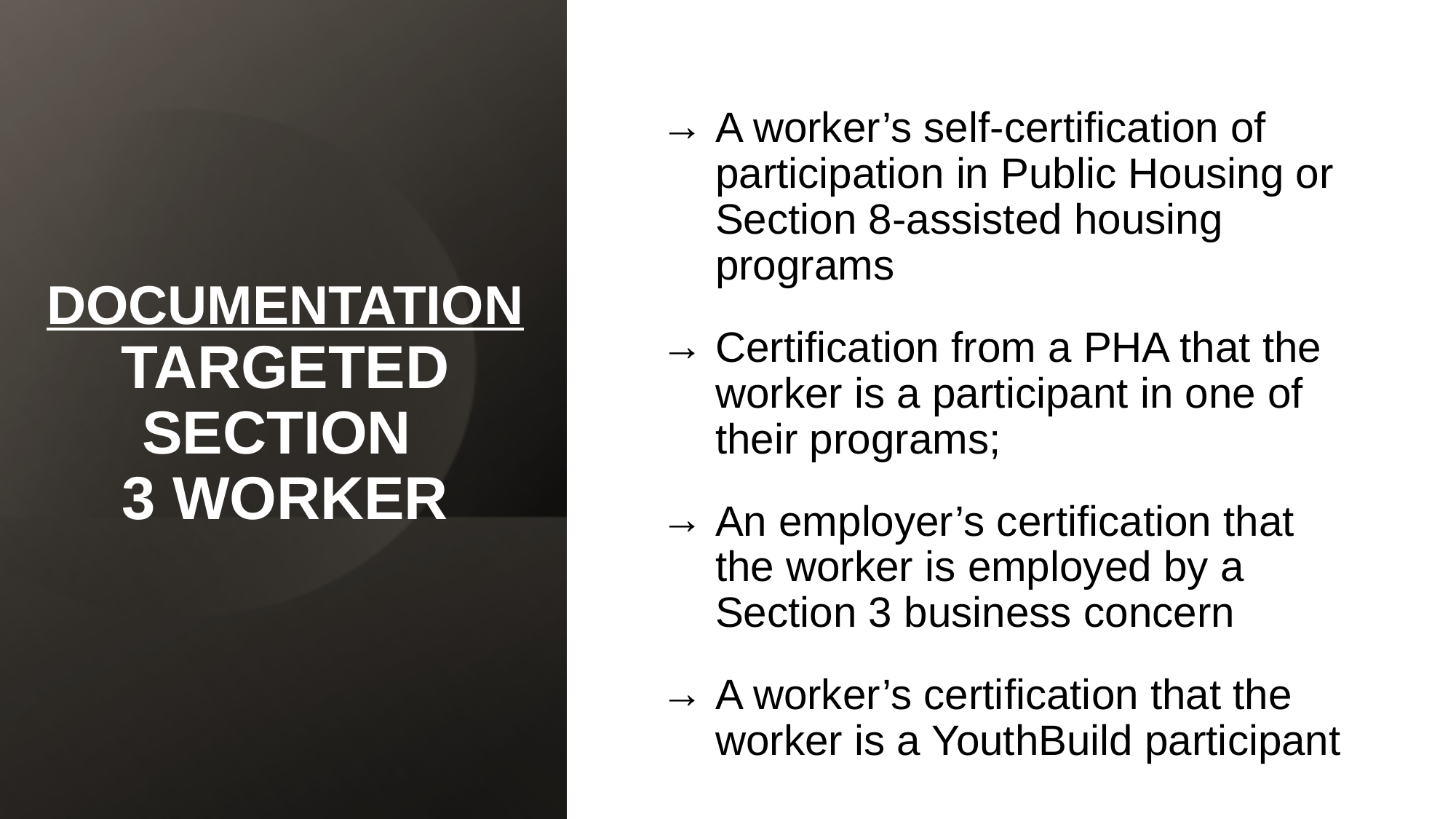

# DOCUMENTATION TARGETED SECTION 3 WORKER
A worker’s self-certification of participation in Public Housing or Section 8-assisted housing programs
Certification from a PHA that the worker is a participant in one of their programs;
An employer’s certification that the worker is employed by a Section 3 business concern
A worker’s certification that the worker is a YouthBuild participant